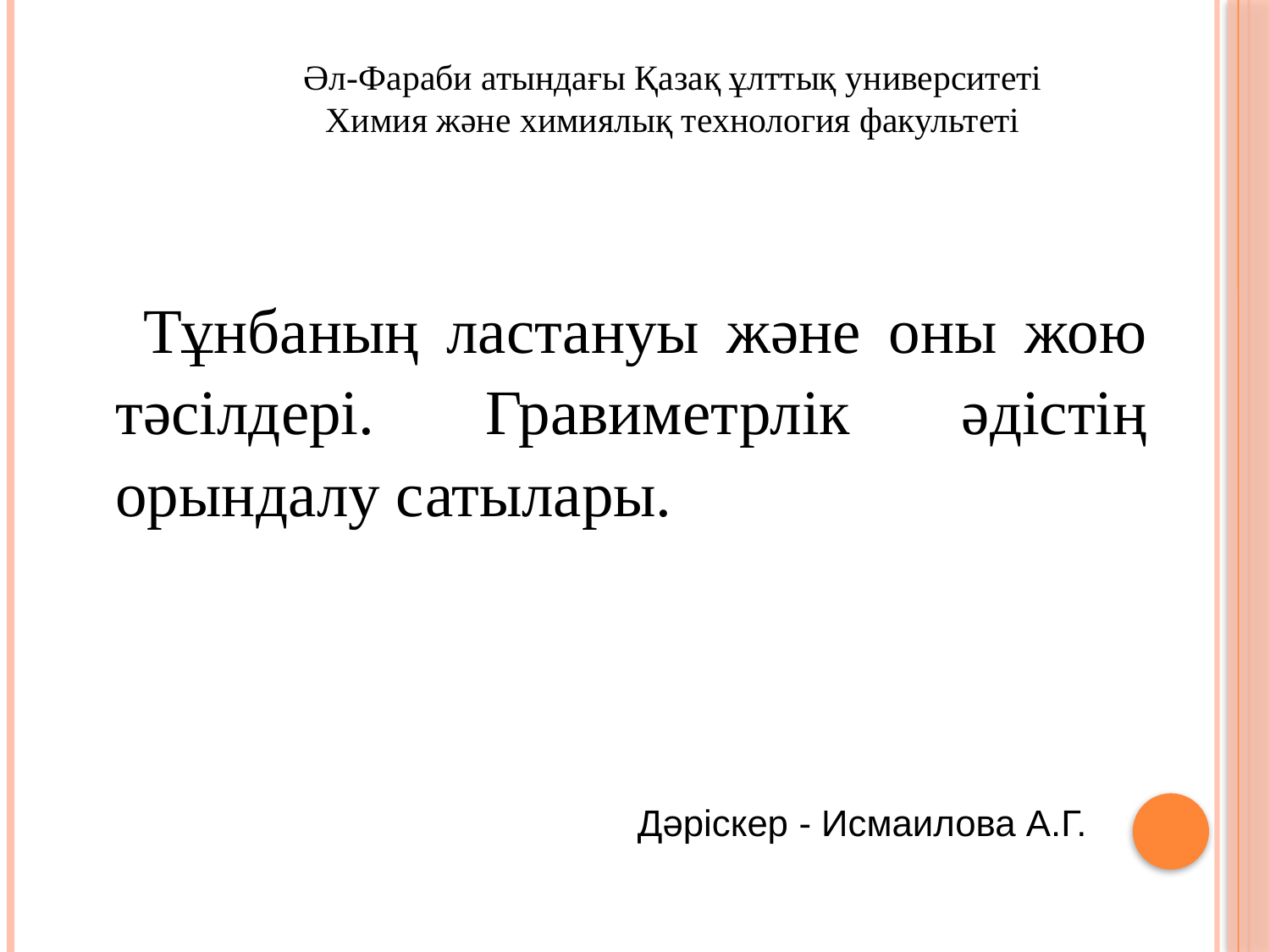

# Әл-Фараби атындағы Қазақ ұлттық университеті Химия және химиялық технология факультеті

 Тұнбаның ластануы және оны жою тәсілдері. Гравиметрлік әдістің орындалу сатылары.

                                                      Дәріскер - Исмаилова А.Г.